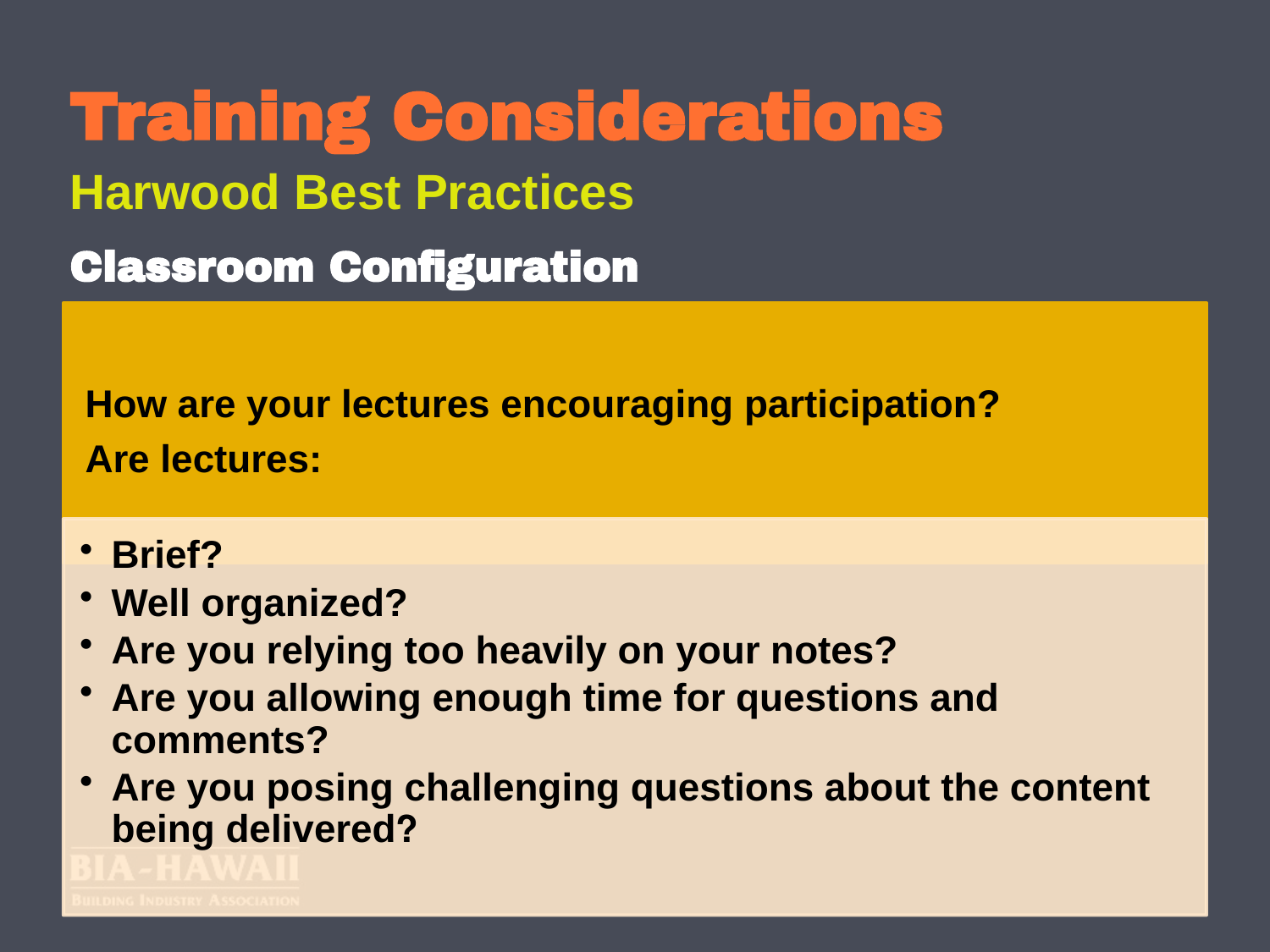

# Training Considerations
Harwood Best Practices
How are your lectures encouraging participation?
Are lectures:
Brief?
Well organized?
Are you relying too heavily on your notes?
Are you allowing enough time for questions and comments?
Are you posing challenging questions about the content being delivered?
Classroom Configuration